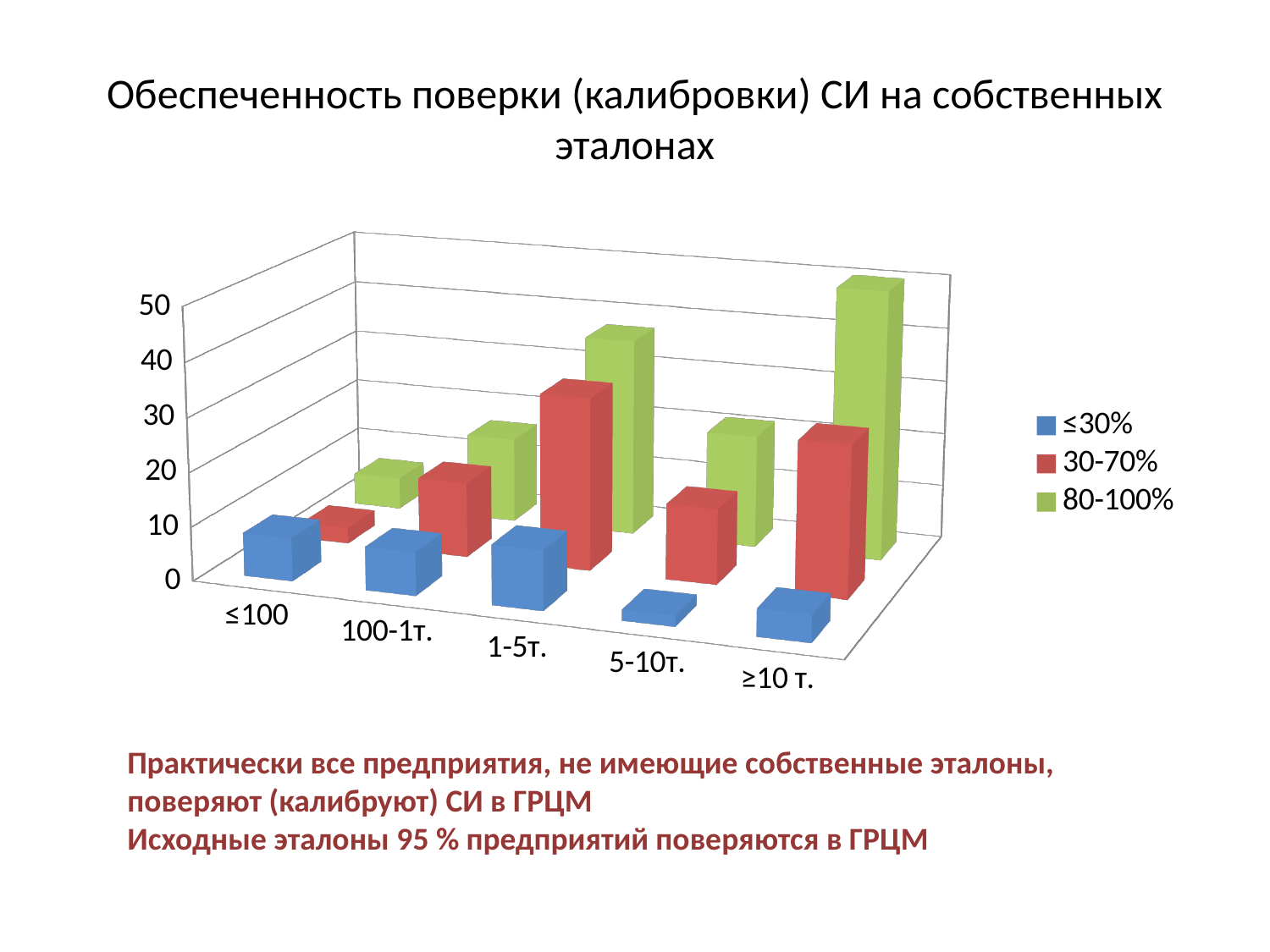

# Обеспеченность поверки (калибровки) СИ на собственных эталонах

[unsupported chart]

Практически все предприятия, не имеющие собственные эталоны, поверяют (калибруют) СИ в ГРЦМ
Исходные эталоны 95 % предприятий поверяются в ГРЦМ